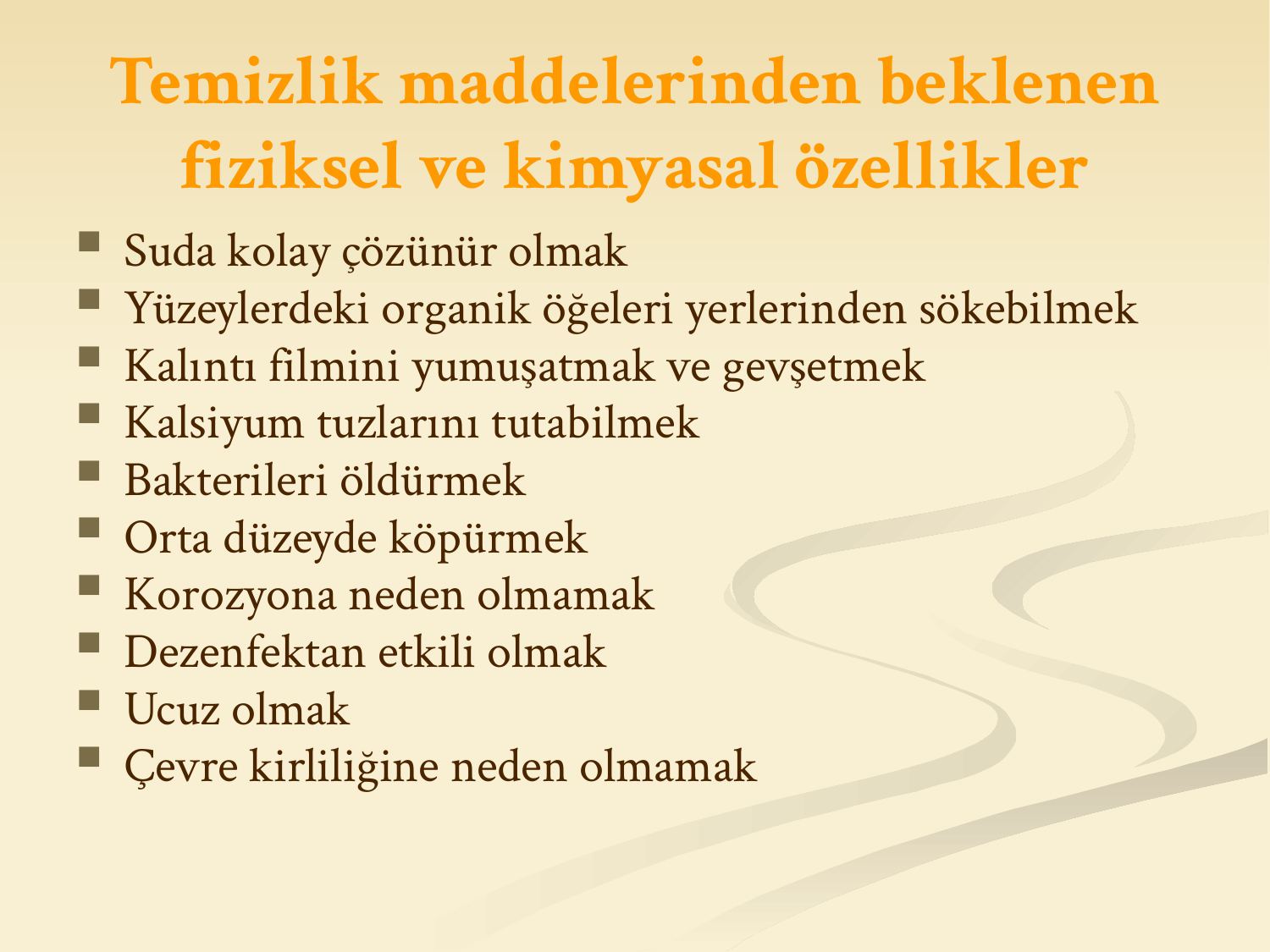

# Temizlik maddelerinden beklenen fiziksel ve kimyasal özellikler
Suda kolay çözünür olmak
Yüzeylerdeki organik öğeleri yerlerinden sökebilmek
Kalıntı filmini yumuşatmak ve gevşetmek
Kalsiyum tuzlarını tutabilmek
Bakterileri öldürmek
Orta düzeyde köpürmek
Korozyona neden olmamak
Dezenfektan etkili olmak
Ucuz olmak
Çevre kirliliğine neden olmamak